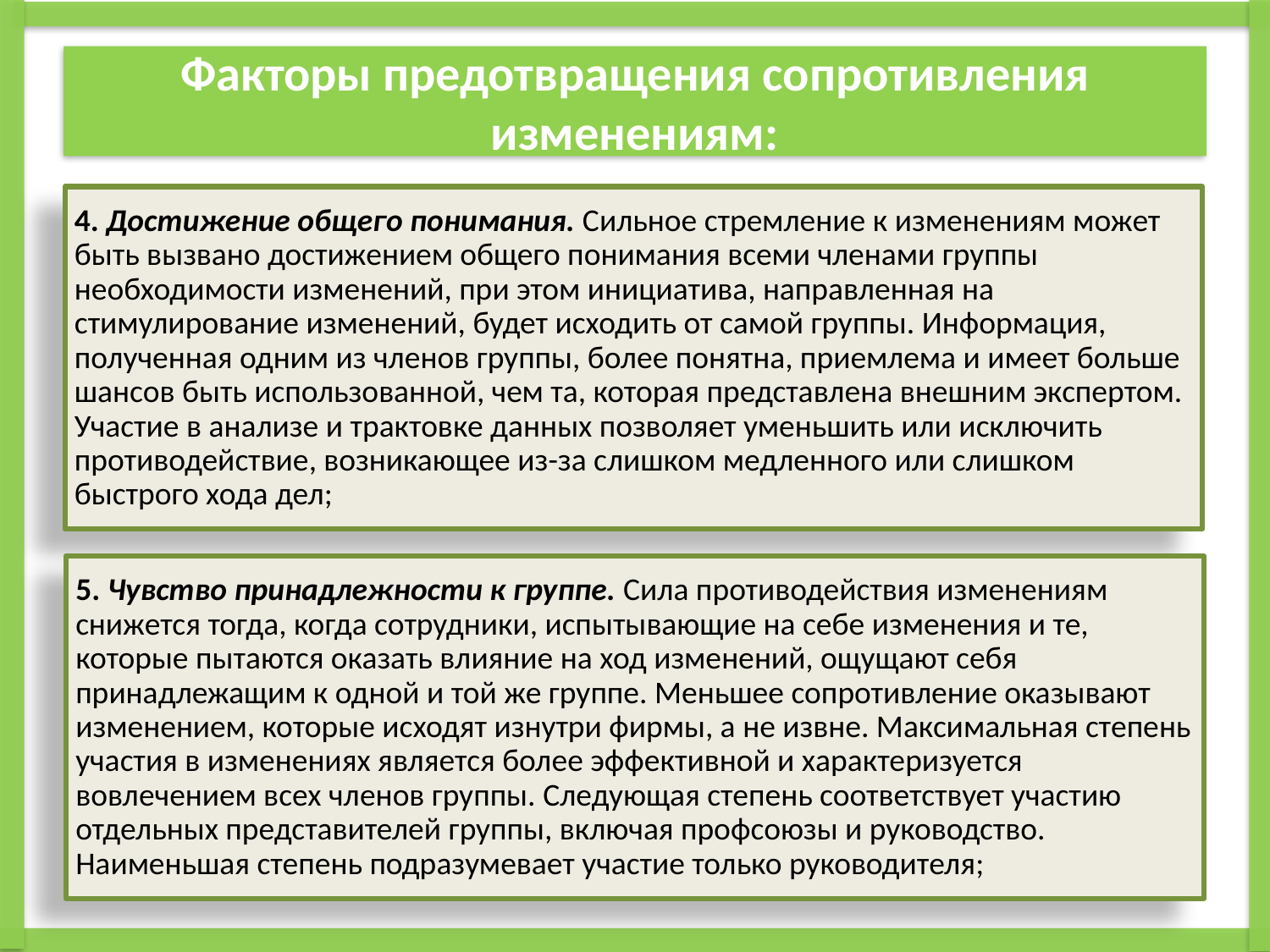

# Факторы предотвращения сопротивления изменениям:
4. Достижение общего понимания. Сильное стремление к изменениям может быть вызвано достижением общего понимания всеми членами группы необходимости изменений, при этом инициатива, направленная на стимулирование изменений, будет исходить от самой группы. Информация, полученная одним из членов группы, более понятна, приемлема и имеет больше шансов быть использованной, чем та, которая представлена внешним экспертом. Участие в анализе и трактовке данных позволяет уменьшить или исключить противодействие, возникающее из-за слишком медленного или слишком быстрого хода дел;
5. Чувство принадлежности к группе. Сила противодействия изменениям снижется тогда, когда сотрудники, испытывающие на себе изменения и те, которые пытаются оказать влияние на ход изменений, ощущают себя принадлежащим к одной и той же группе. Меньшее сопротивление оказывают изменением, которые исходят изнутри фирмы, а не извне. Максимальная степень участия в изменениях является более эффективной и характеризуется вовлечением всех членов группы. Следующая степень соответствует участию отдельных представителей группы, включая профсоюзы и руководство. Наименьшая степень подразумевает участие только руководителя;